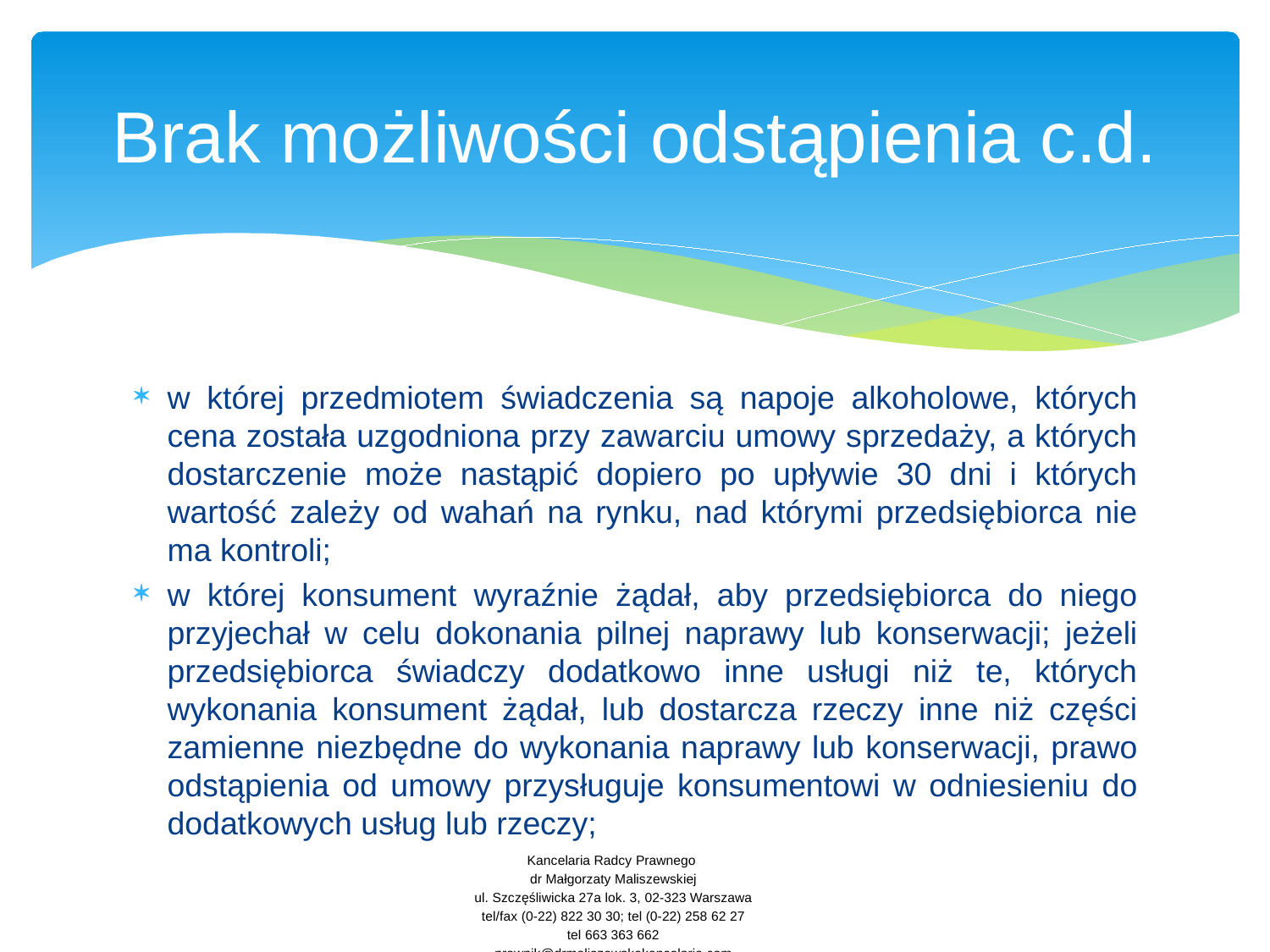

# Brak możliwości odstąpienia c.d.
w której przedmiotem świadczenia są napoje alkoholowe, których cena została uzgodniona przy zawarciu umowy sprzedaży, a których dostarczenie może nastąpić dopiero po upływie 30 dni i których wartość zależy od wahań na rynku, nad którymi przedsiębiorca nie ma kontroli;
w której konsument wyraźnie żądał, aby przedsiębiorca do niego przyjechał w celu dokonania pilnej naprawy lub konserwacji; jeżeli przedsiębiorca świadczy dodatkowo inne usługi niż te, których wykonania konsument żądał, lub dostarcza rzeczy inne niż części zamienne niezbędne do wykonania naprawy lub konserwacji, prawo odstąpienia od umowy przysługuje konsumentowi w odniesieniu do dodatkowych usług lub rzeczy;

Kancelaria Radcy Prawnego
dr Małgorzaty Maliszewskiej
ul. Szczęśliwicka 27a lok. 3, 02-323 Warszawa
tel/fax (0-22) 822 30 30; tel (0-22) 258 62 27
tel 663 363 662
prawnik@drmaliszewskakancelaria.com